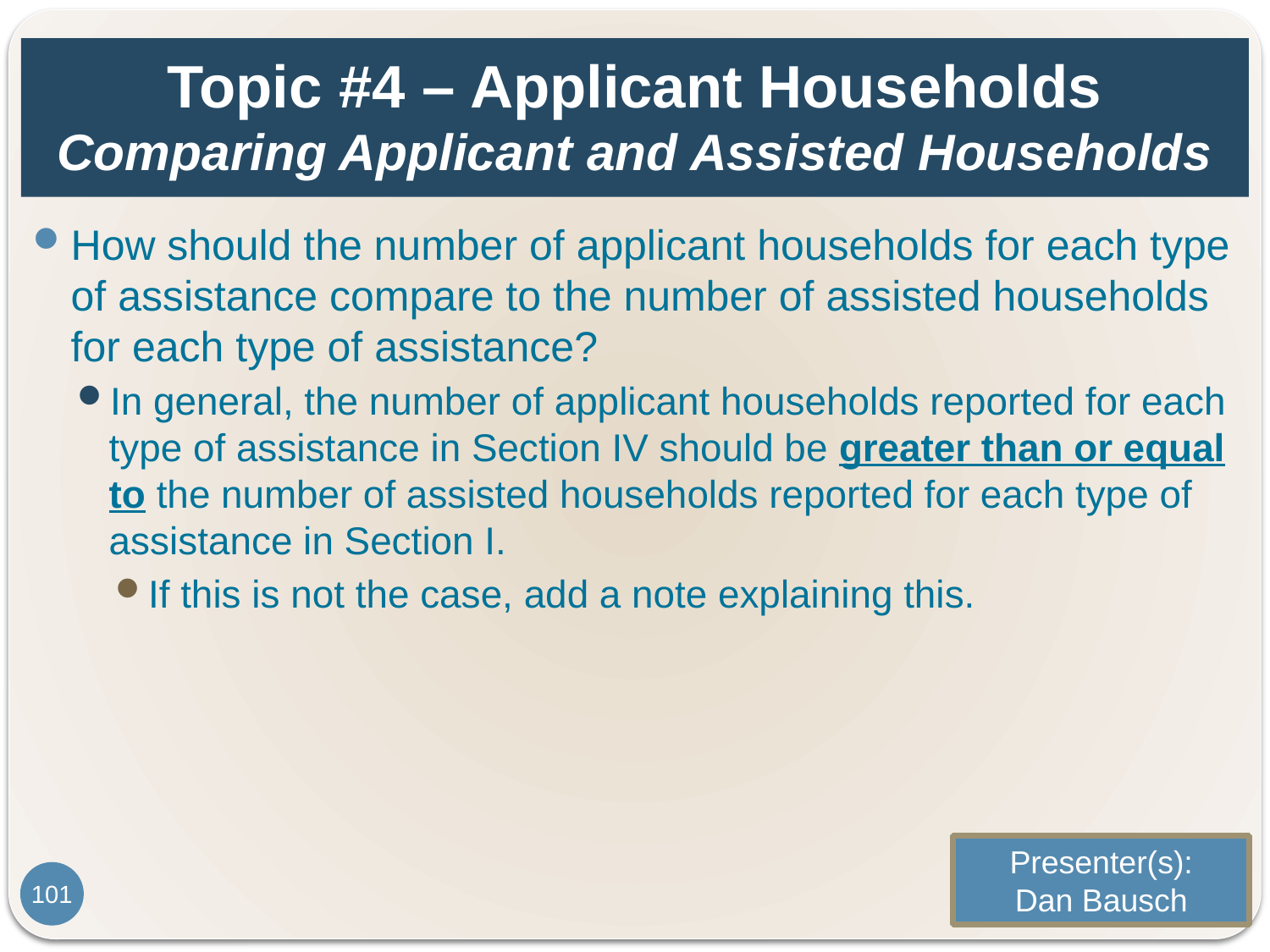

# Topic #4 – Applicant Households Comparing Applicant and Assisted Households
How should the number of applicant households for each type of assistance compare to the number of assisted households for each type of assistance?
In general, the number of applicant households reported for each type of assistance in Section IV should be greater than or equal to the number of assisted households reported for each type of assistance in Section I.
If this is not the case, add a note explaining this.

Presenter(s):
Dan Bausch
101